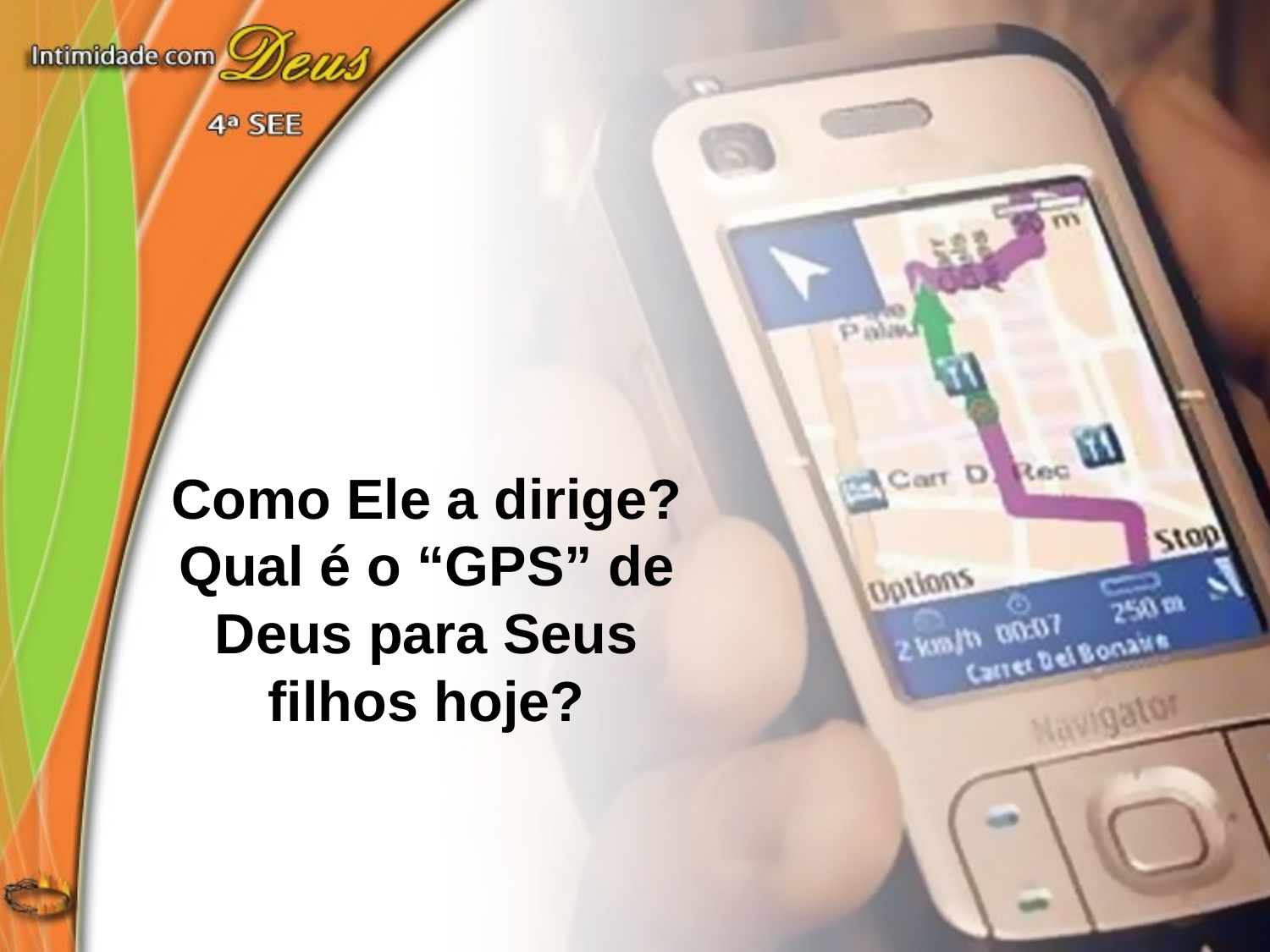

Como Ele a dirige?
Qual é o “GPS” de Deus para Seus filhos hoje?